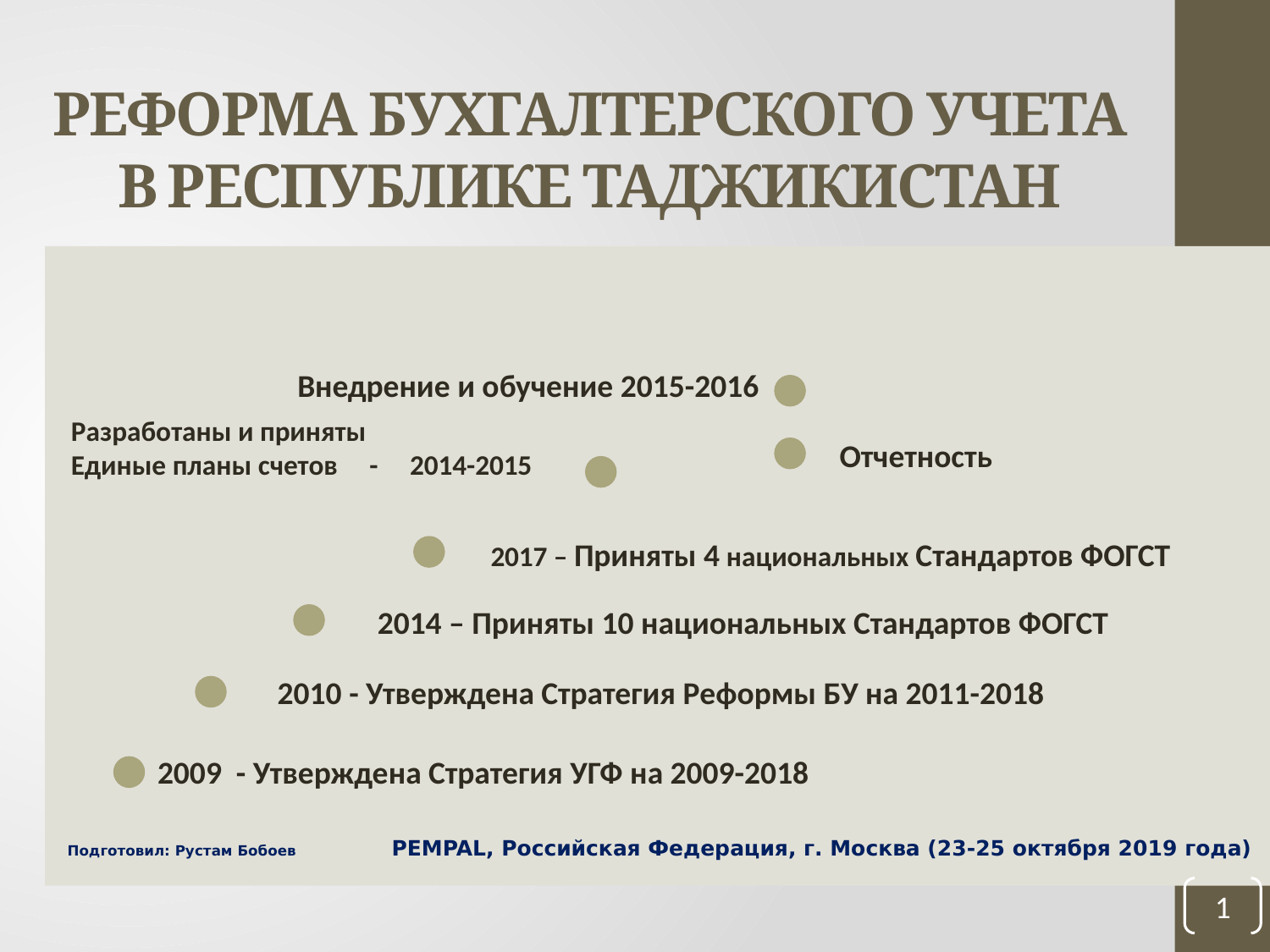

# РЕФОРМА БУХГАЛТЕРСКОГО УЧЕТА В РЕСПУБЛИКЕ ТАДЖИКИСТАН

Внедрение и обучение 2015-2016

Разработаны и приняты
Единые планы счетов     -     2014-2015
Отчетность

2017 – Приняты 4 национальных Стандартов ФОГСТ

2014 – Приняты 10 национальных Стандартов ФОГСТ

2010 - Утверждена Стратегия Реформы БУ на 2011-2018

  - Утверждена Стратегия УГФ на 2009-2018

PEMPAL, Российская Федерация, г. Москва (23-25 октября 2019 года)
Подготовил: Рустам Бобоев
1